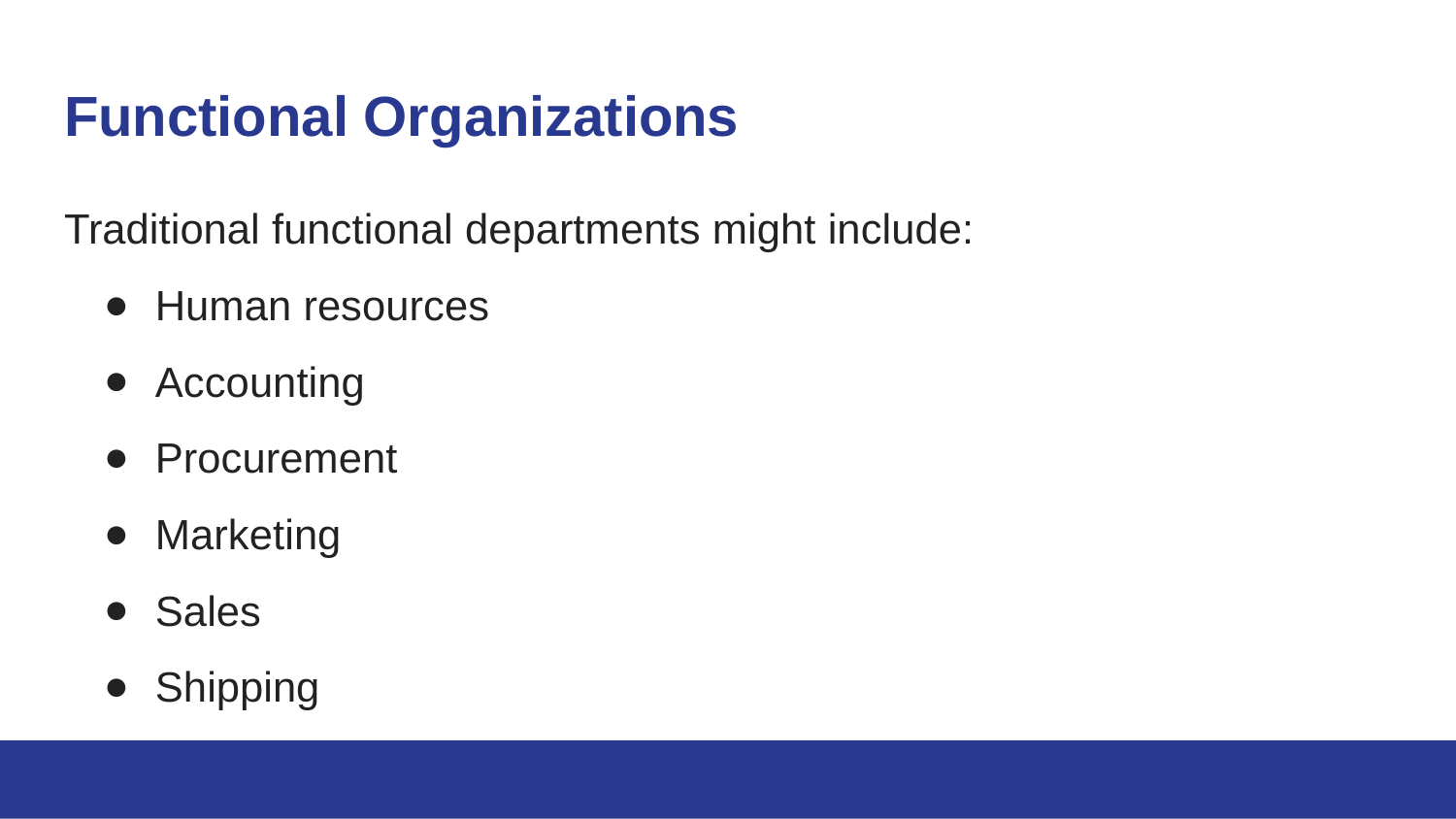

# Functional Organizations

Traditional functional departments might include:
Human resources
Accounting
Procurement
Marketing
Sales
Shipping